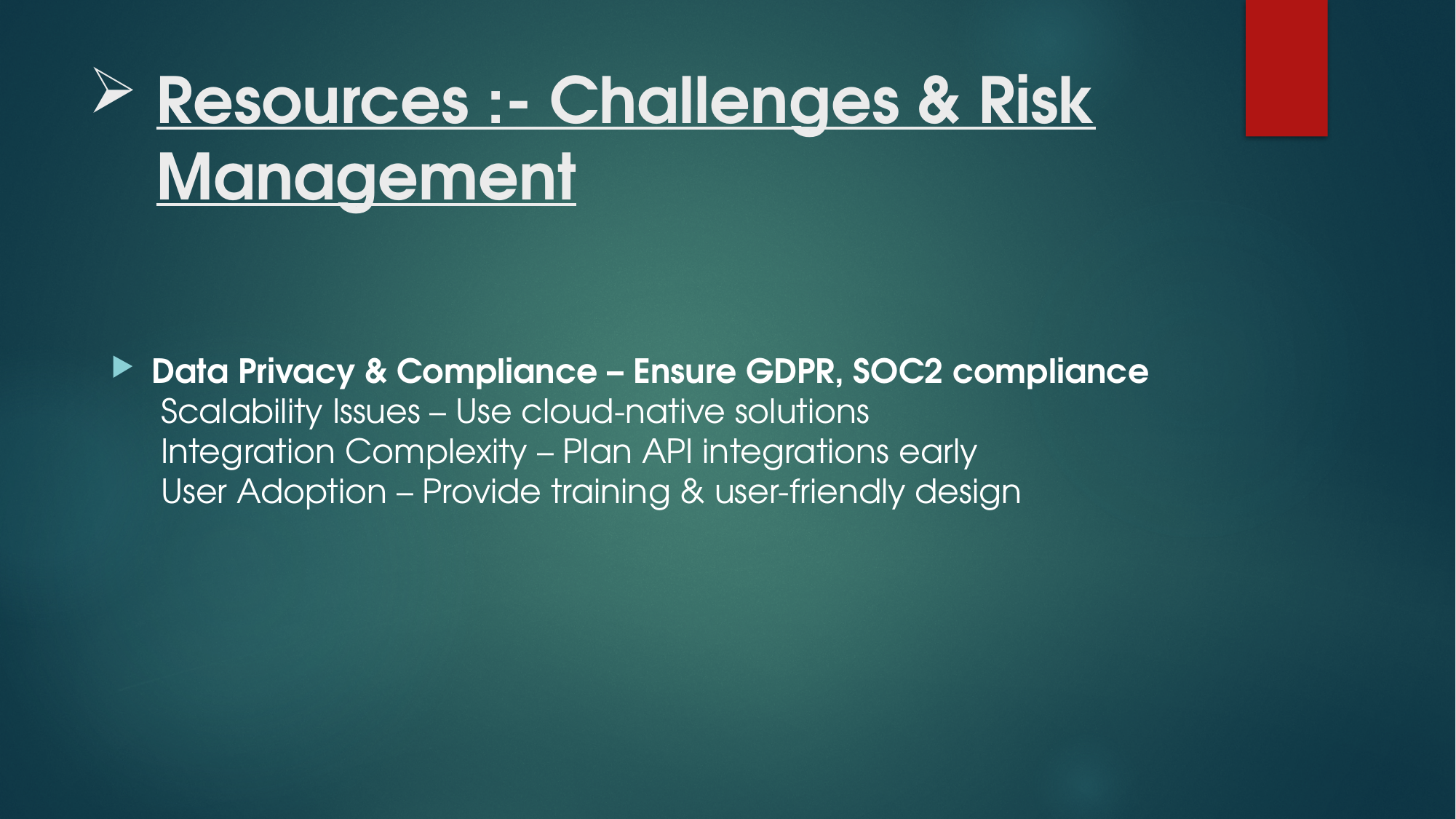

# Resources :- Challenges & Risk Management
Data Privacy & Compliance – Ensure GDPR, SOC2 compliance
 Scalability Issues – Use cloud-native solutions
 Integration Complexity – Plan API integrations early
 User Adoption – Provide training & user-friendly design